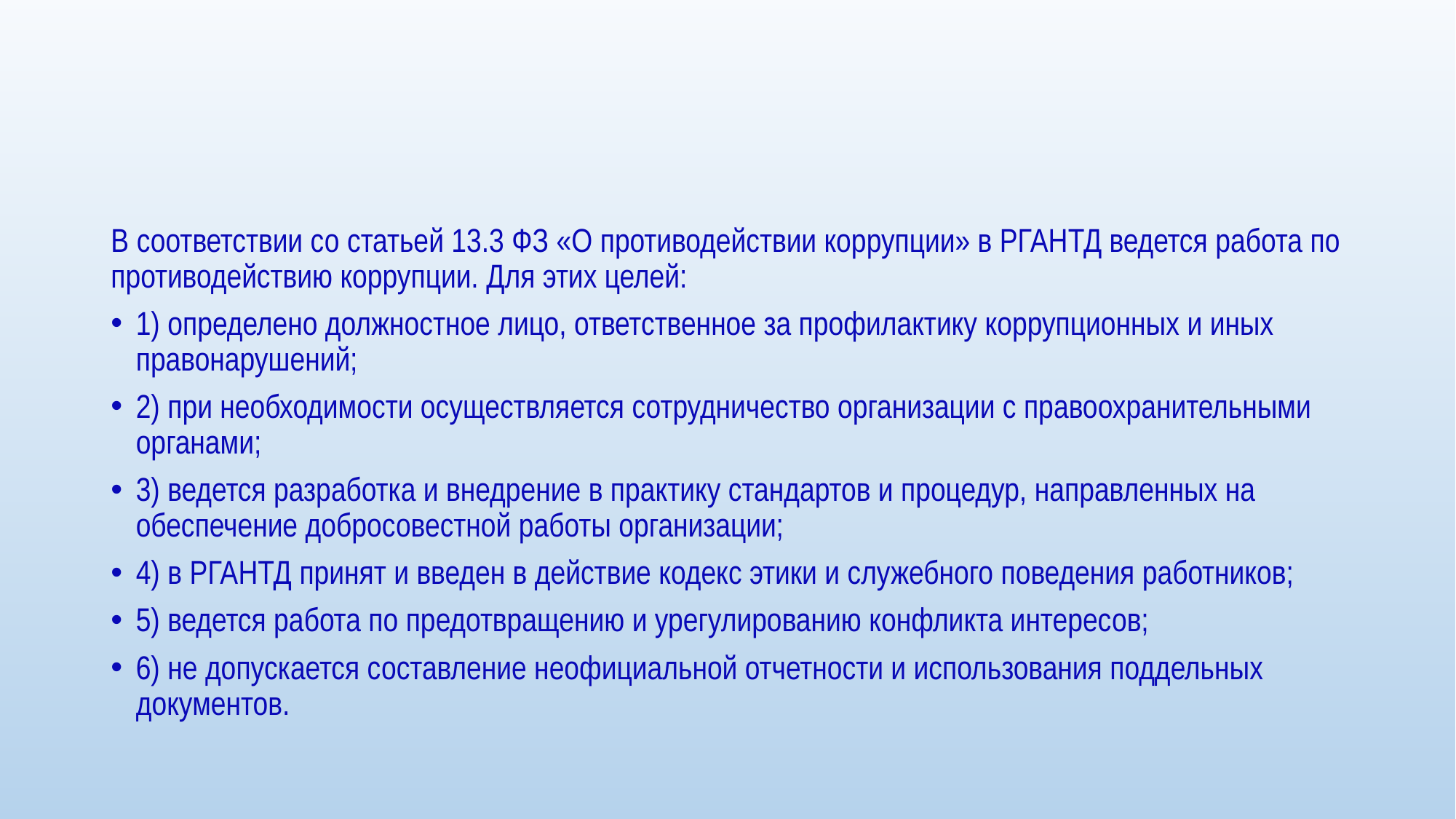

В соответствии со статьей 13.3 ФЗ «О противодействии коррупции» в РГАНТД ведется работа по противодействию коррупции. Для этих целей:
1) определено должностное лицо, ответственное за профилактику коррупционных и иных правонарушений;
2) при необходимости осуществляется сотрудничество организации с правоохранительными органами;
3) ведется разработка и внедрение в практику стандартов и процедур, направленных на обеспечение добросовестной работы организации;
4) в РГАНТД принят и введен в действие кодекс этики и служебного поведения работников;
5) ведется работа по предотвращению и урегулированию конфликта интересов;
6) не допускается составление неофициальной отчетности и использования поддельных документов.